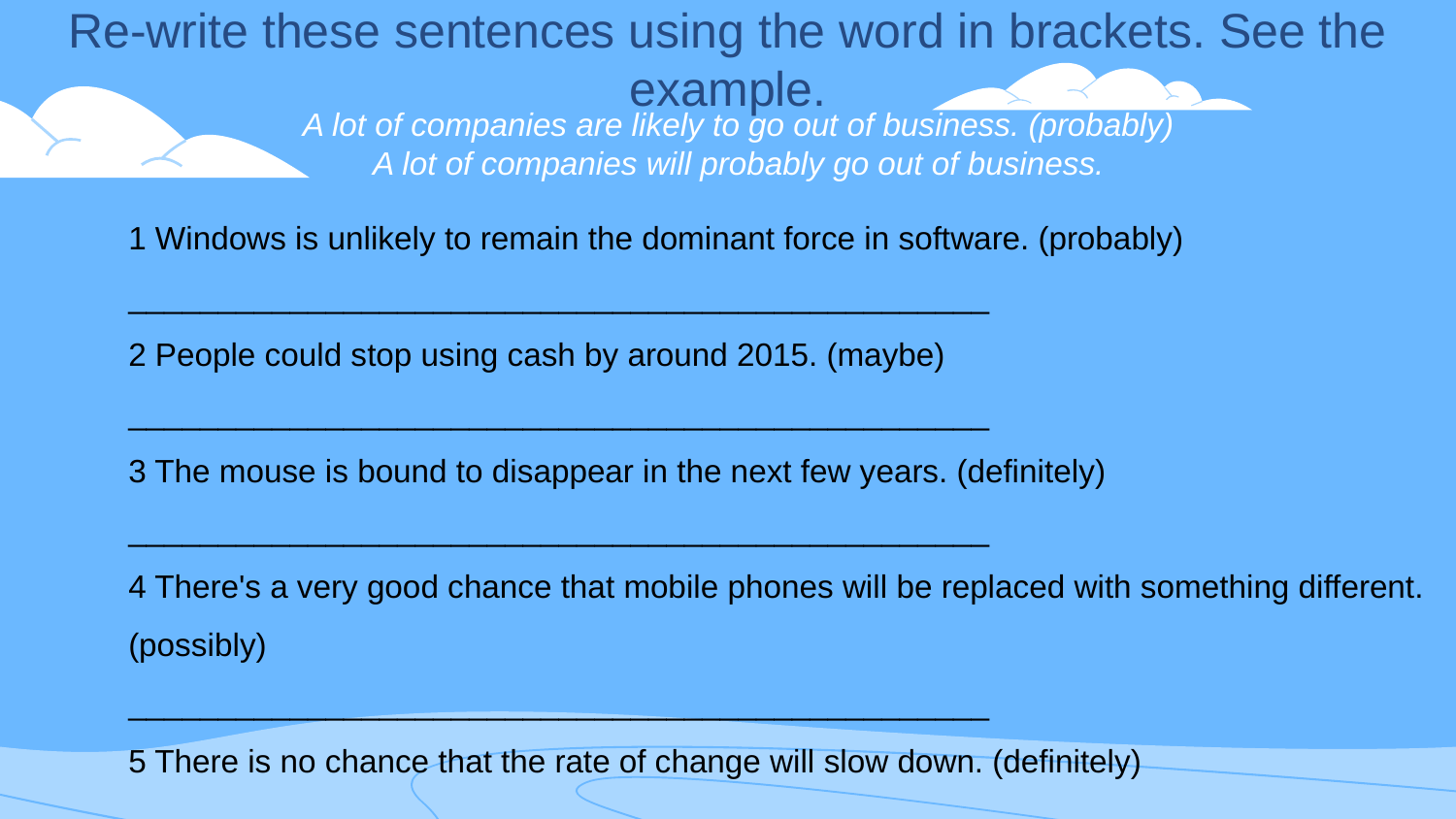

# Re-write these sentences using the word in brackets. See the example.
A lot of companies are likely to go out of business. (probably)
A lot of companies will probably go out of business.

1 Windows is unlikely to remain the dominant force in software. (probably)
________________________________________________
2 People could stop using cash by around 2015. (maybe)
________________________________________________
3 The mouse is bound to disappear in the next few years. (definitely)
________________________________________________
4 There's a very good chance that mobile phones will be replaced with something different. (possibly)
________________________________________________
5 There is no chance that the rate of change will slow down. (definitely)
________________________________________________